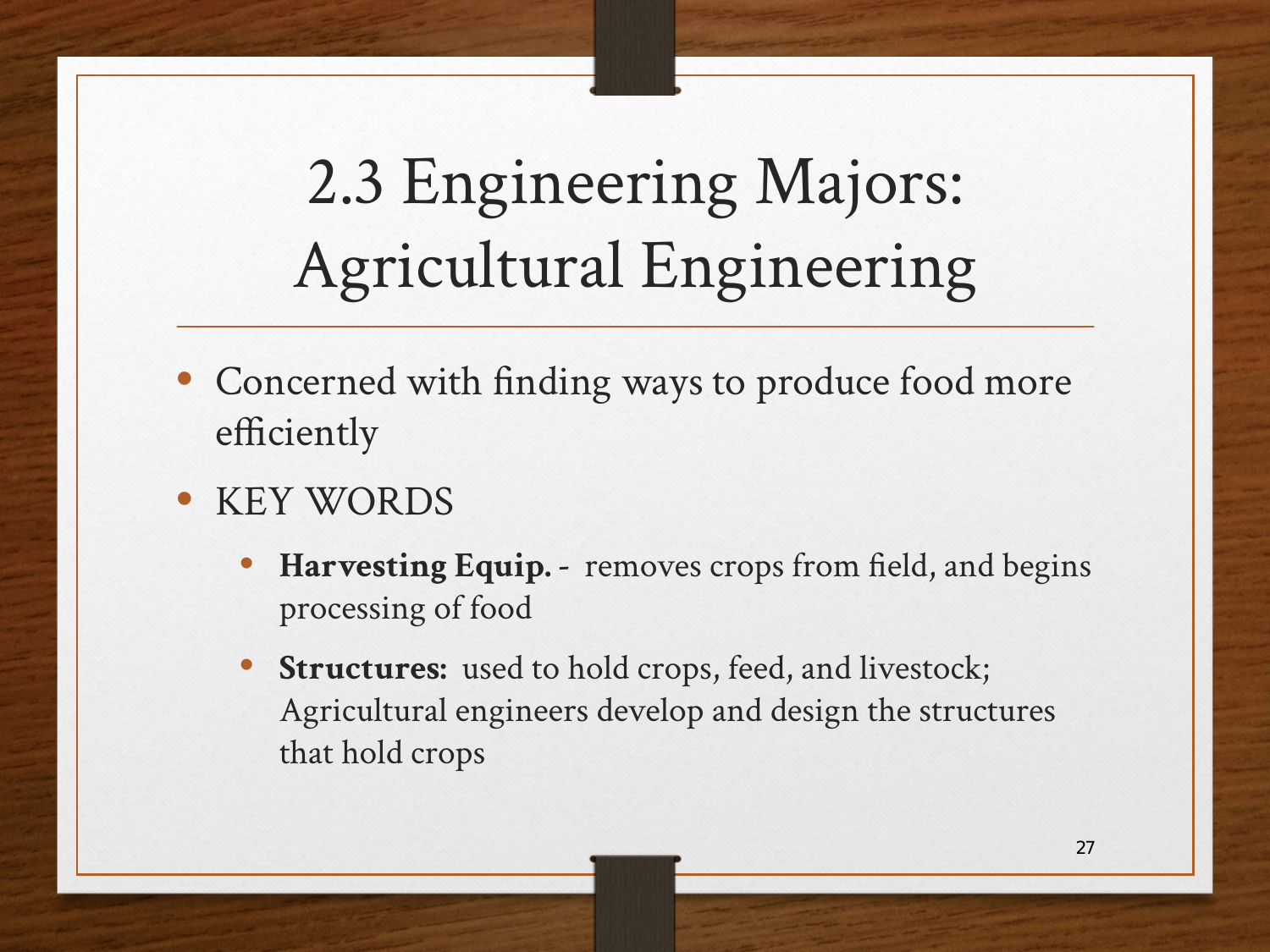

# 2.3 Engineering Majors: Agricultural Engineering
Concerned with finding ways to produce food more efficiently
KEY WORDS
Harvesting Equip. -  removes crops from field, and begins processing of food
Structures:  used to hold crops, feed, and livestock; Agricultural engineers develop and design the structures that hold crops
27